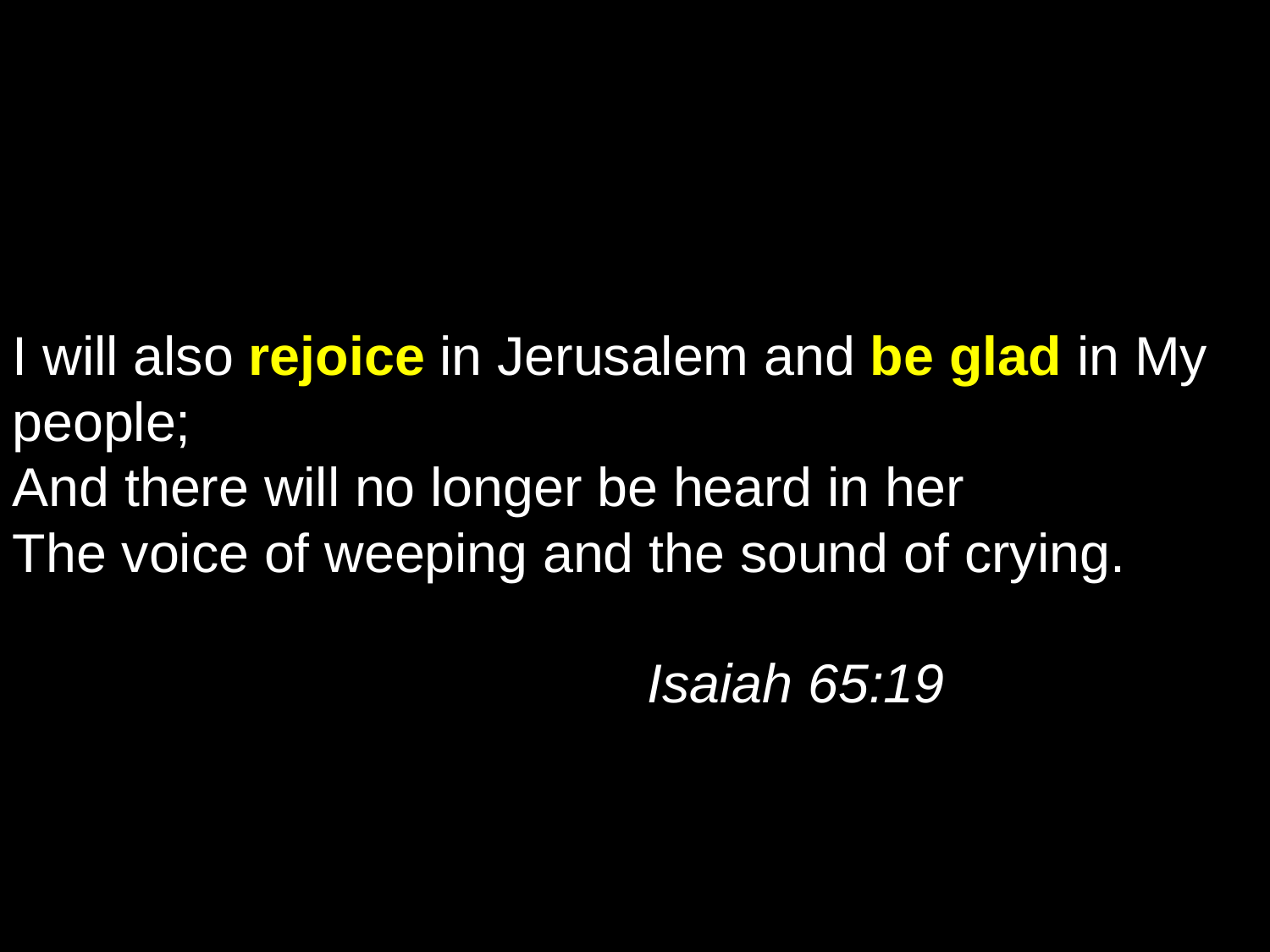

I will also rejoice in Jerusalem and be glad in My people;
And there will no longer be heard in her
The voice of weeping and the sound of crying.
															Isaiah 65:19